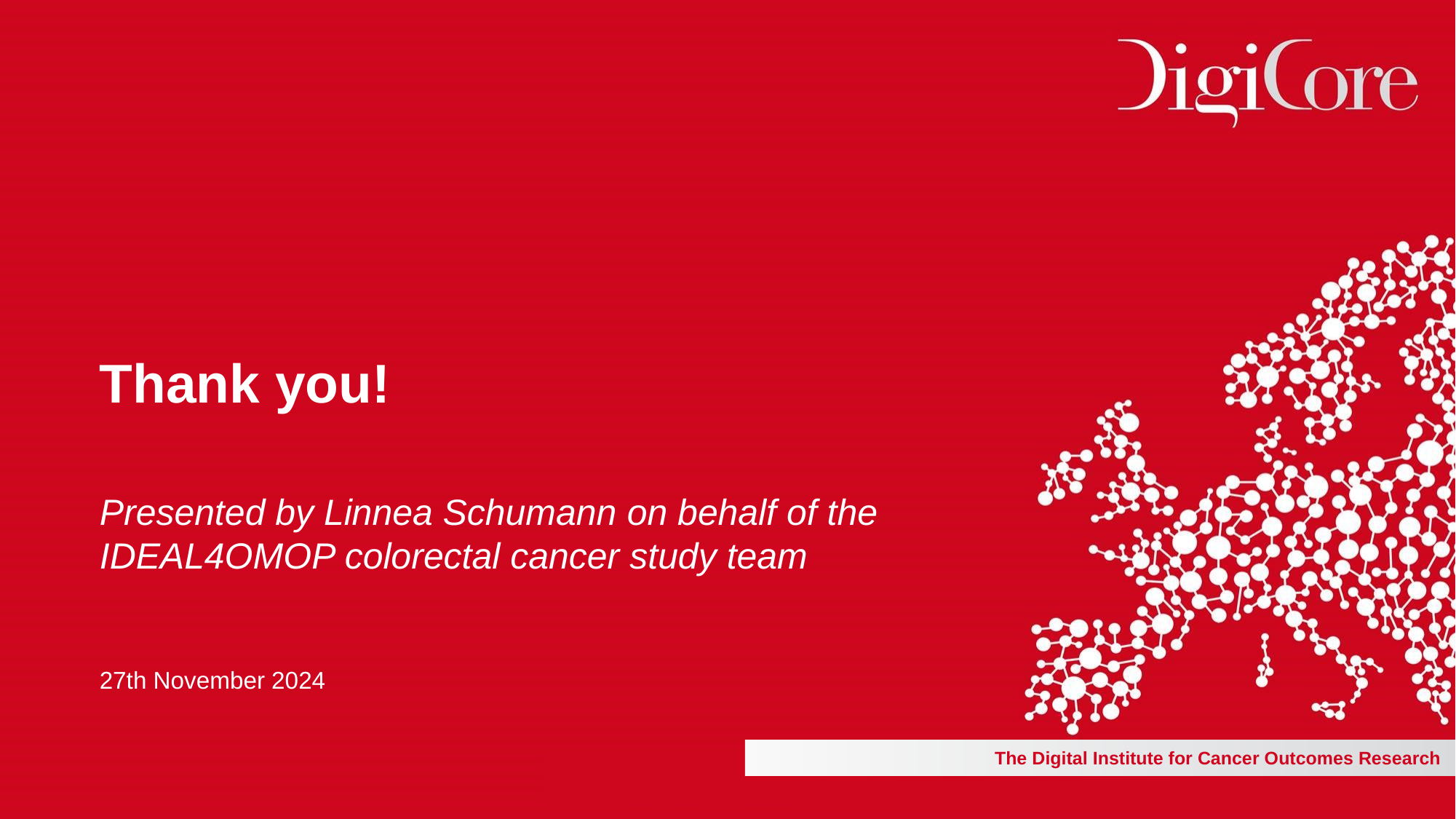

# Thank you!

Presented by Linnea Schumann on behalf of the IDEAL4OMOP colorectal cancer study team
27th November 2024